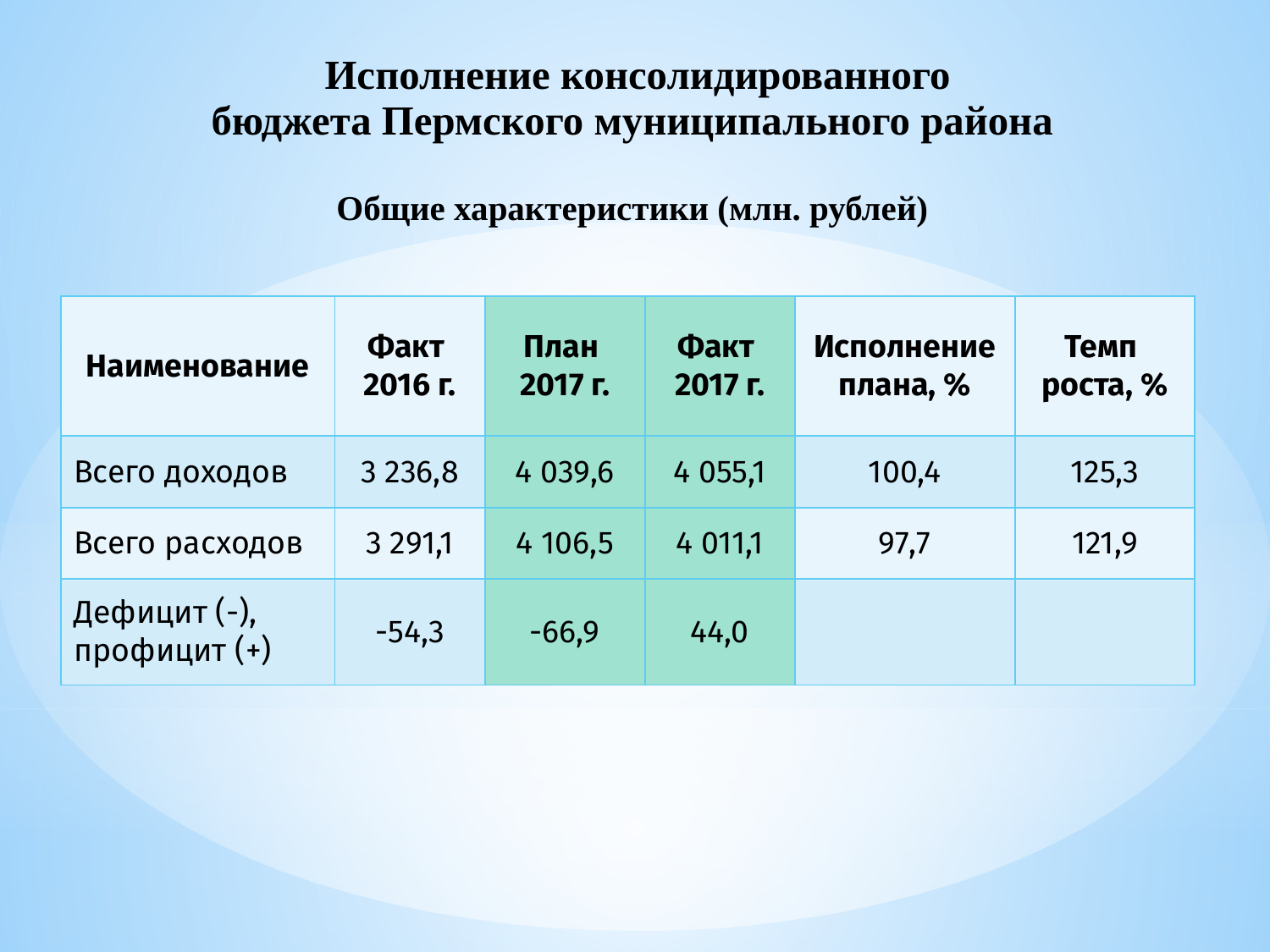

Исполнение консолидированного
бюджета Пермского муниципального района
Общие характеристики (млн. рублей)
| Наименование | Факт 2016 г. | План 2017 г. | Факт 2017 г. | Исполнение плана, % | Темп роста, % |
| --- | --- | --- | --- | --- | --- |
| Всего доходов | 3 236,8 | 4 039,6 | 4 055,1 | 100,4 | 125,3 |
| Всего расходов | 3 291,1 | 4 106,5 | 4 011,1 | 97,7 | 121,9 |
| Дефицит (-), профицит (+) | -54,3 | -66,9 | 44,0 |  |  |